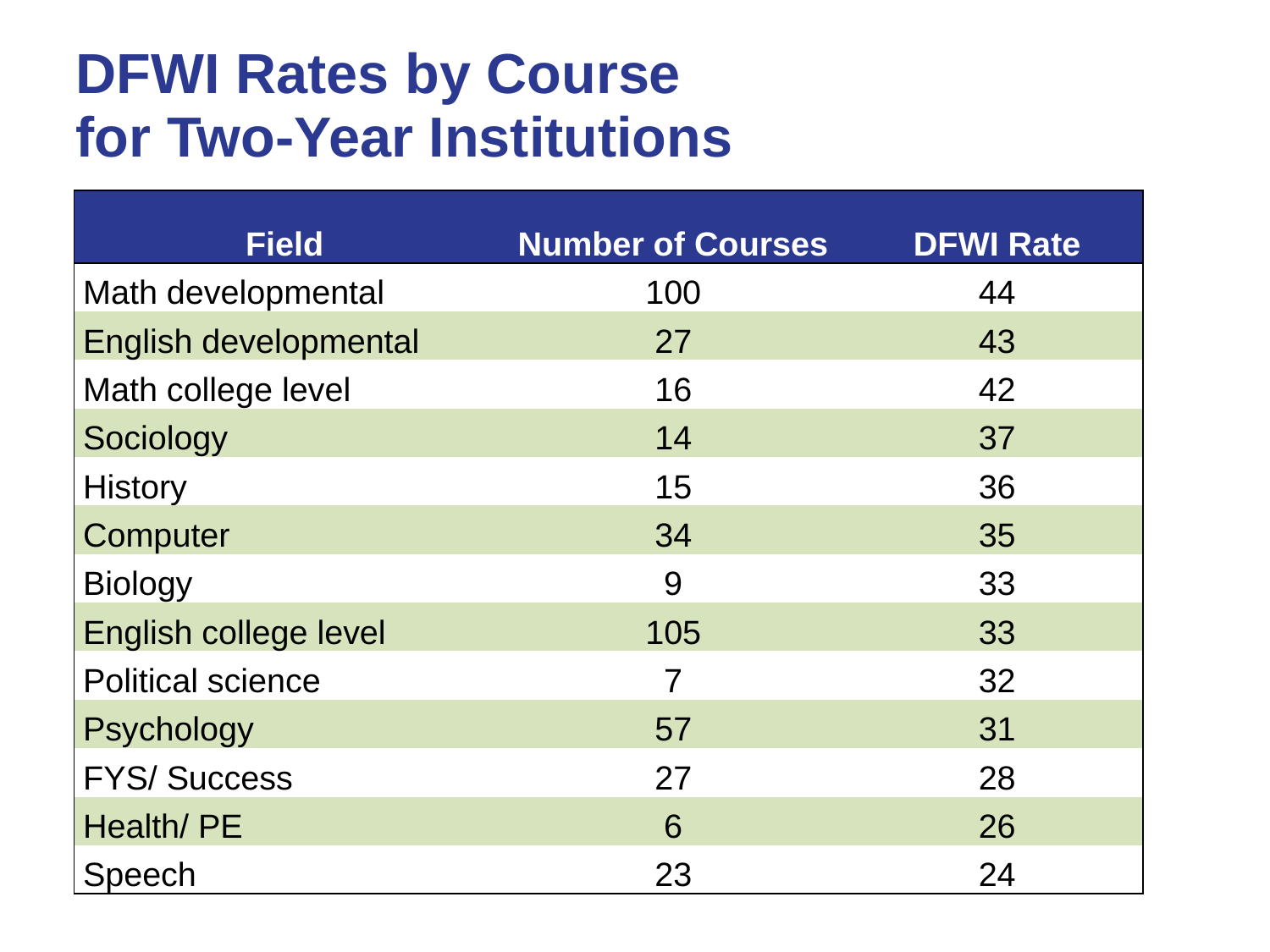

DFWI Rates by Course
for Two-Year Institutions
| Field | Number of Courses | DFWI Rate |
| --- | --- | --- |
| Math developmental | 100 | 44 |
| English developmental | 27 | 43 |
| Math college level | 16 | 42 |
| Sociology | 14 | 37 |
| History | 15 | 36 |
| Computer | 34 | 35 |
| Biology | 9 | 33 |
| English college level | 105 | 33 |
| Political science | 7 | 32 |
| Psychology | 57 | 31 |
| FYS/ Success | 27 | 28 |
| Health/ PE | 6 | 26 |
| Speech | 23 | 24 |